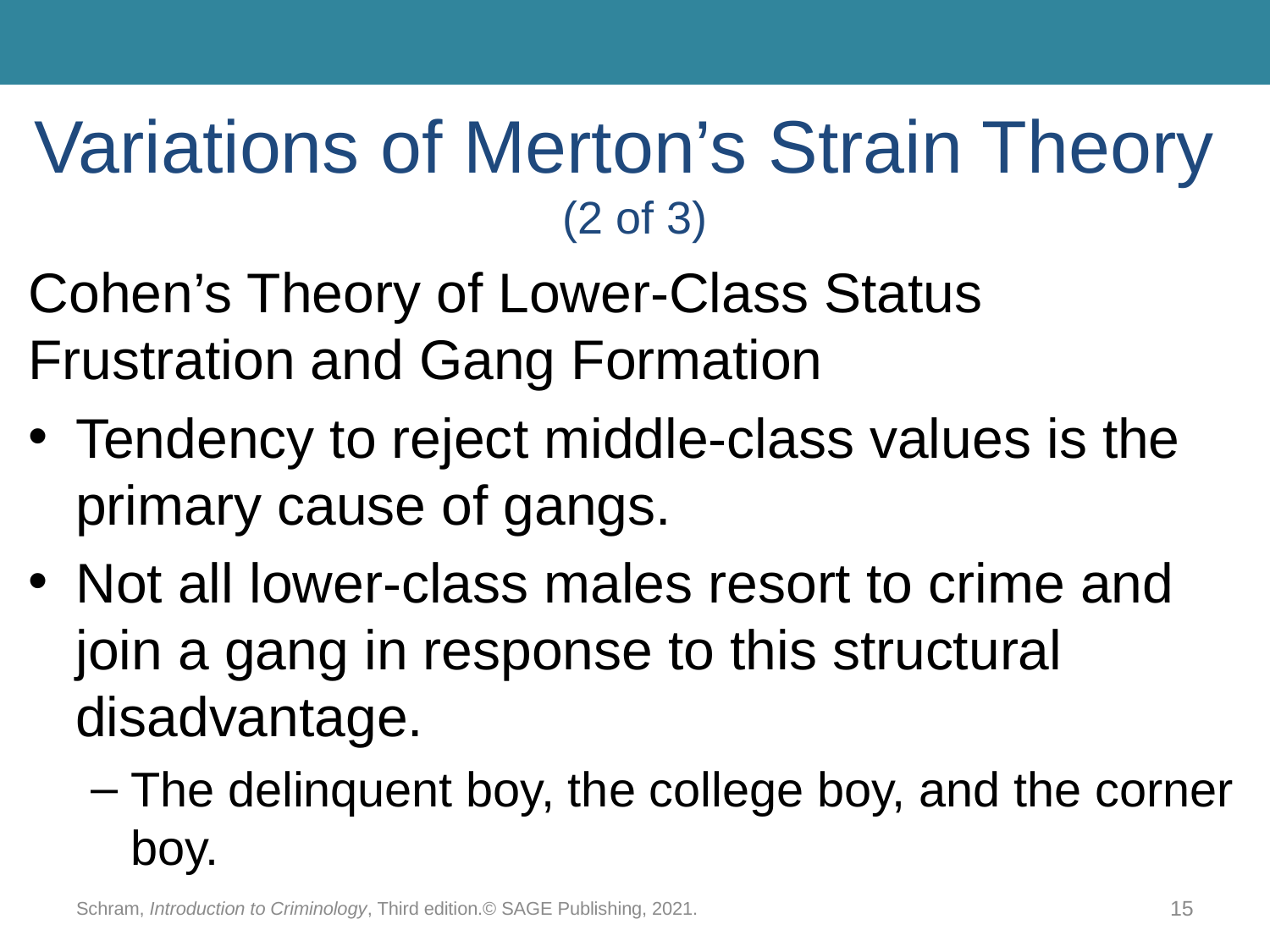

# Variations of Merton’s Strain Theory (2 of 3)
Cohen’s Theory of Lower-Class Status Frustration and Gang Formation
Tendency to reject middle-class values is the primary cause of gangs.
Not all lower-class males resort to crime and join a gang in response to this structural disadvantage.
The delinquent boy, the college boy, and the corner boy.

Schram, Introduction to Criminology, Third edition.© SAGE Publishing, 2021.
15